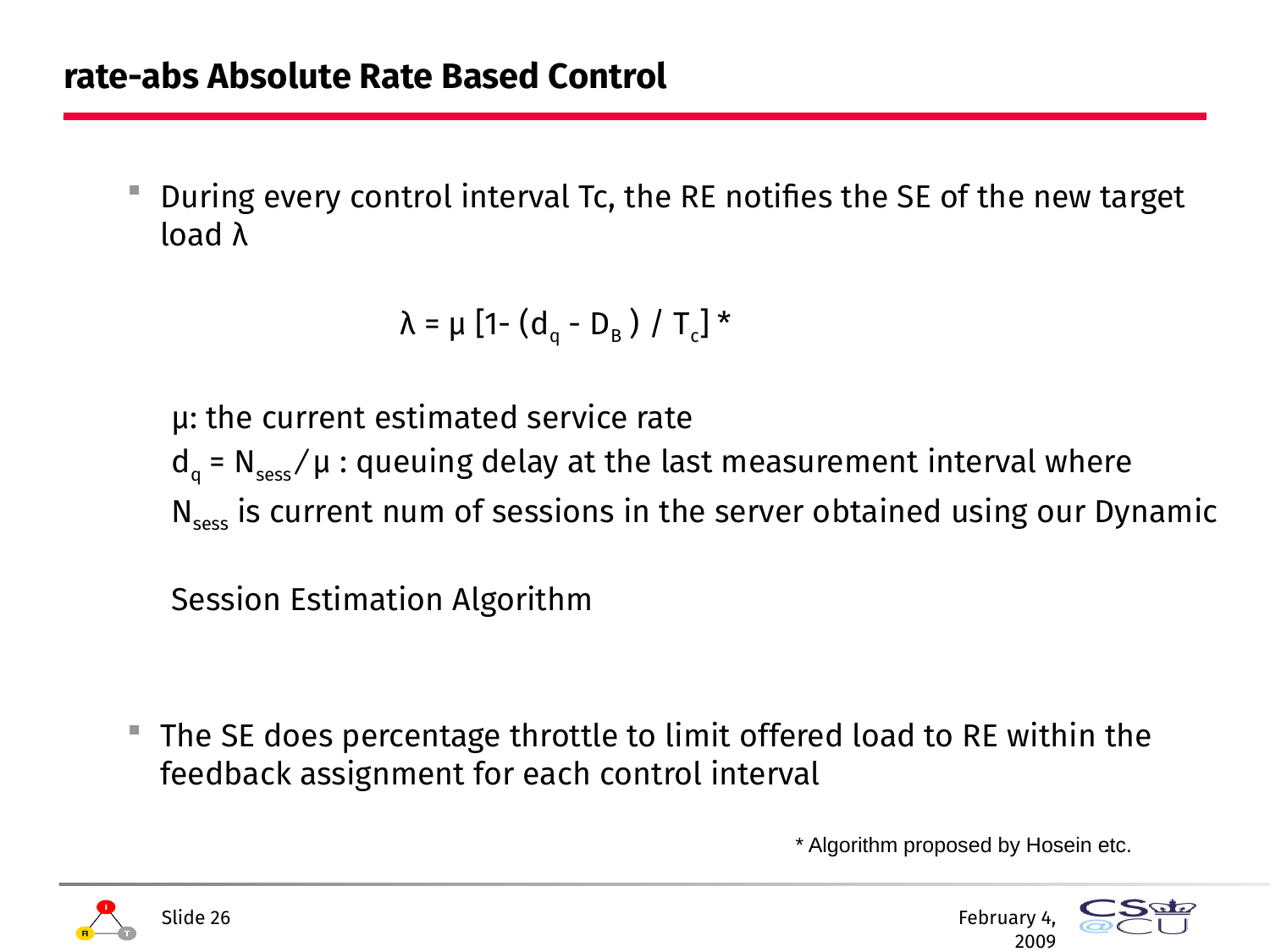

# rate-abs Absolute Rate Based Control
During every control interval Tc, the RE notifies the SE of the new target load λ

                                     λ = μ [1- (dq - DB ) / Tc] *

          μ: the current estimated service rate
          dq = Nsess ∕ μ : queuing delay at the last measurement interval where
          Nsess is current num of sessions in the server obtained using our Dynamic
          Session Estimation Algorithm

The SE does percentage throttle to limit offered load to RE within the feedback assignment for each control interval

* Algorithm proposed by Hosein etc.
Slide 26
February 4, 2009